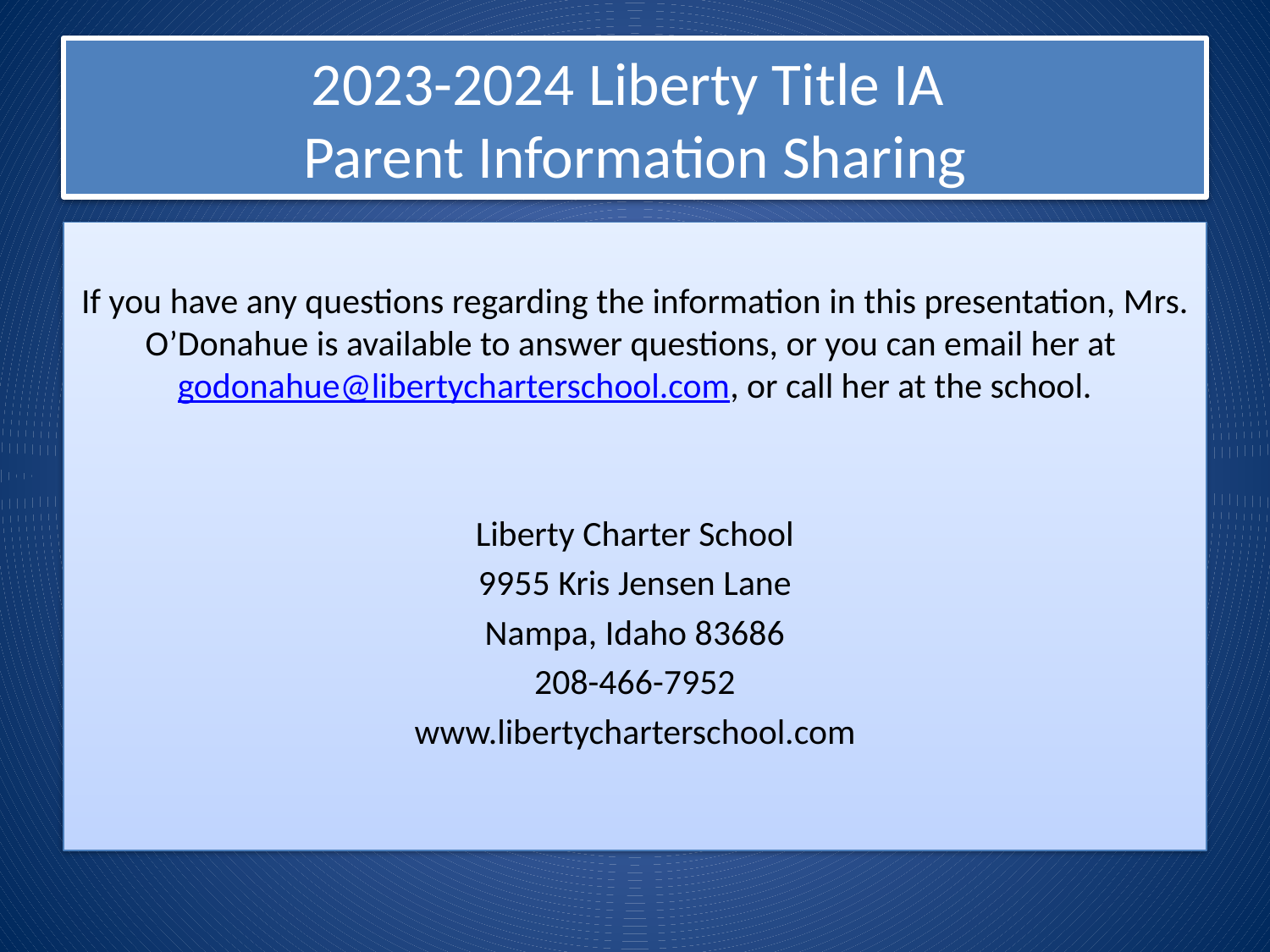

# 2023-2024 Liberty Title IA Parent Information Sharing

If you have any questions regarding the information in this presentation, Mrs. O’Donahue is available to answer questions, or you can email her at godonahue@libertycharterschool.com, or call her at the school.

Liberty Charter School
9955 Kris Jensen Lane
Nampa, Idaho 83686
208-466-7952
www.libertycharterschool.com